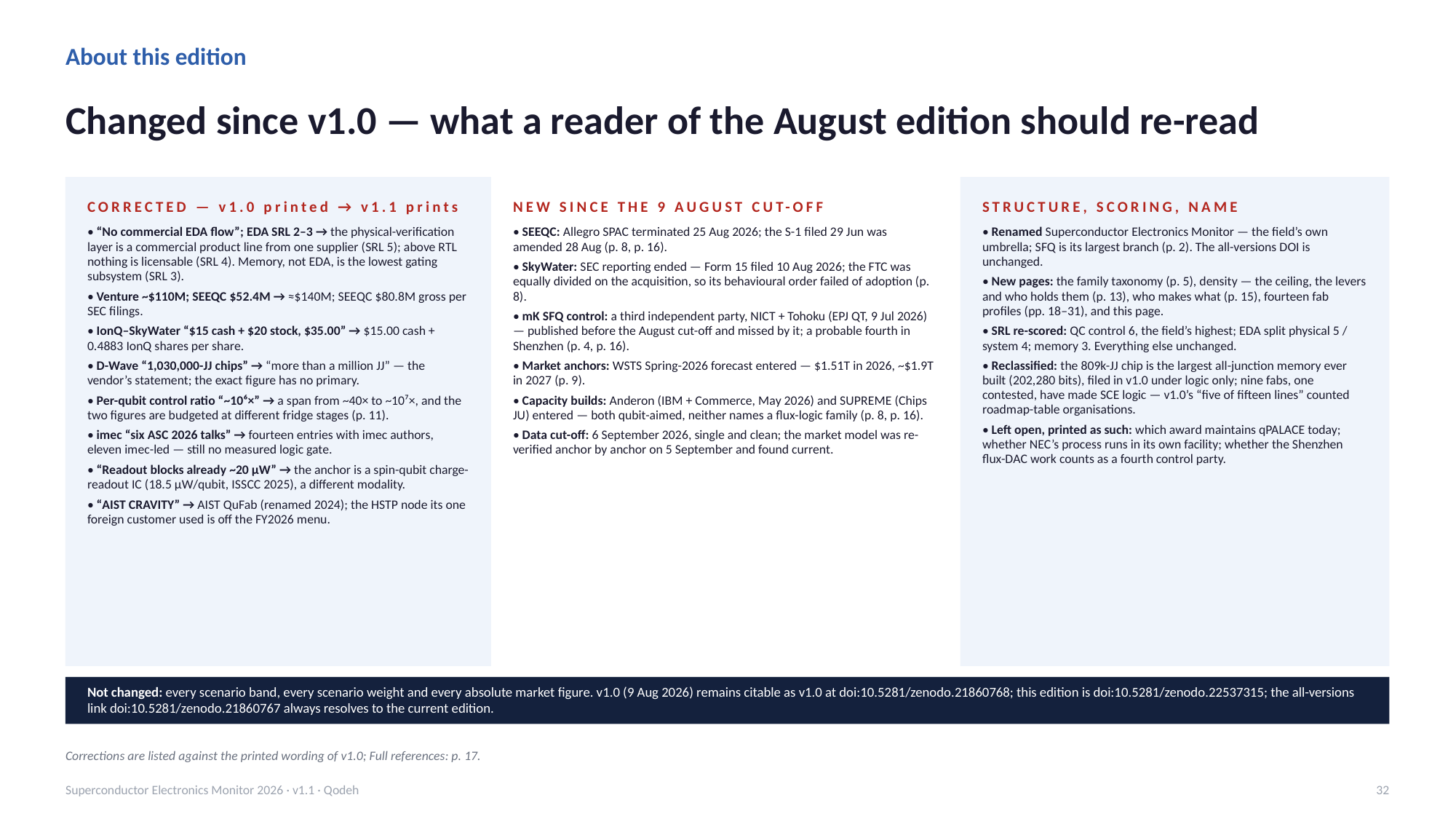

About this edition
Changed since v1.0 — what a reader of the August edition should re-read

CORRECTED — v1.0 printed → v1.1 prints
NEW SINCE THE 9 AUGUST CUT-OFF
STRUCTURE, SCORING, NAME
• “No commercial EDA flow”; EDA SRL 2–3 → the physical-verification layer is a commercial product line from one supplier (SRL 5); above RTL nothing is licensable (SRL 4). Memory, not EDA, is the lowest gating subsystem (SRL 3).
• Venture ~$110M; SEEQC $52.4M → ≈$140M; SEEQC $80.8M gross per SEC filings.
• IonQ–SkyWater “$15 cash + $20 stock, $35.00” → $15.00 cash + 0.4883 IonQ shares per share.
• D-Wave “1,030,000-JJ chips” → “more than a million JJ” — the vendor’s statement; the exact figure has no primary.
• Per-qubit control ratio “~10⁶×” → a span from ~40× to ~10⁷×, and the two figures are budgeted at different fridge stages (p. 11).
• imec “six ASC 2026 talks” → fourteen entries with imec authors, eleven imec-led — still no measured logic gate.
• “Readout blocks already ~20 µW” → the anchor is a spin-qubit charge-readout IC (18.5 µW/qubit, ISSCC 2025), a different modality.
• “AIST CRAVITY” → AIST QuFab (renamed 2024); the HSTP node its one foreign customer used is off the FY2026 menu.
• SEEQC: Allegro SPAC terminated 25 Aug 2026; the S-1 filed 29 Jun was amended 28 Aug (p. 8, p. 16).
• SkyWater: SEC reporting ended — Form 15 filed 10 Aug 2026; the FTC was equally divided on the acquisition, so its behavioural order failed of adoption (p. 8).
• mK SFQ control: a third independent party, NICT + Tohoku (EPJ QT, 9 Jul 2026) — published before the August cut-off and missed by it; a probable fourth in Shenzhen (p. 4, p. 16).
• Market anchors: WSTS Spring-2026 forecast entered — $1.51T in 2026, ~$1.9T in 2027 (p. 9).
• Capacity builds: Anderon (IBM + Commerce, May 2026) and SUPREME (Chips JU) entered — both qubit-aimed, neither names a flux-logic family (p. 8, p. 16).
• Data cut-off: 6 September 2026, single and clean; the market model was re-verified anchor by anchor on 5 September and found current.
• Renamed Superconductor Electronics Monitor — the field’s own umbrella; SFQ is its largest branch (p. 2). The all-versions DOI is unchanged.
• New pages: the family taxonomy (p. 5), density — the ceiling, the levers and who holds them (p. 13), who makes what (p. 15), fourteen fab profiles (pp. 18–31), and this page.
• SRL re-scored: QC control 6, the field’s highest; EDA split physical 5 / system 4; memory 3. Everything else unchanged.
• Reclassified: the 809k-JJ chip is the largest all-junction memory ever built (202,280 bits), filed in v1.0 under logic only; nine fabs, one contested, have made SCE logic — v1.0’s “five of fifteen lines” counted roadmap-table organisations.
• Left open, printed as such: which award maintains qPALACE today; whether NEC’s process runs in its own facility; whether the Shenzhen flux-DAC work counts as a fourth control party.

Not changed: every scenario band, every scenario weight and every absolute market figure. v1.0 (9 Aug 2026) remains citable as v1.0 at doi:10.5281/zenodo.21860768; this edition is doi:10.5281/zenodo.22537315; the all-versions link doi:10.5281/zenodo.21860767 always resolves to the current edition.
Corrections are listed against the printed wording of v1.0; Full references: p. 17.
Superconductor Electronics Monitor 2026 · v1.1 · Qodeh
32